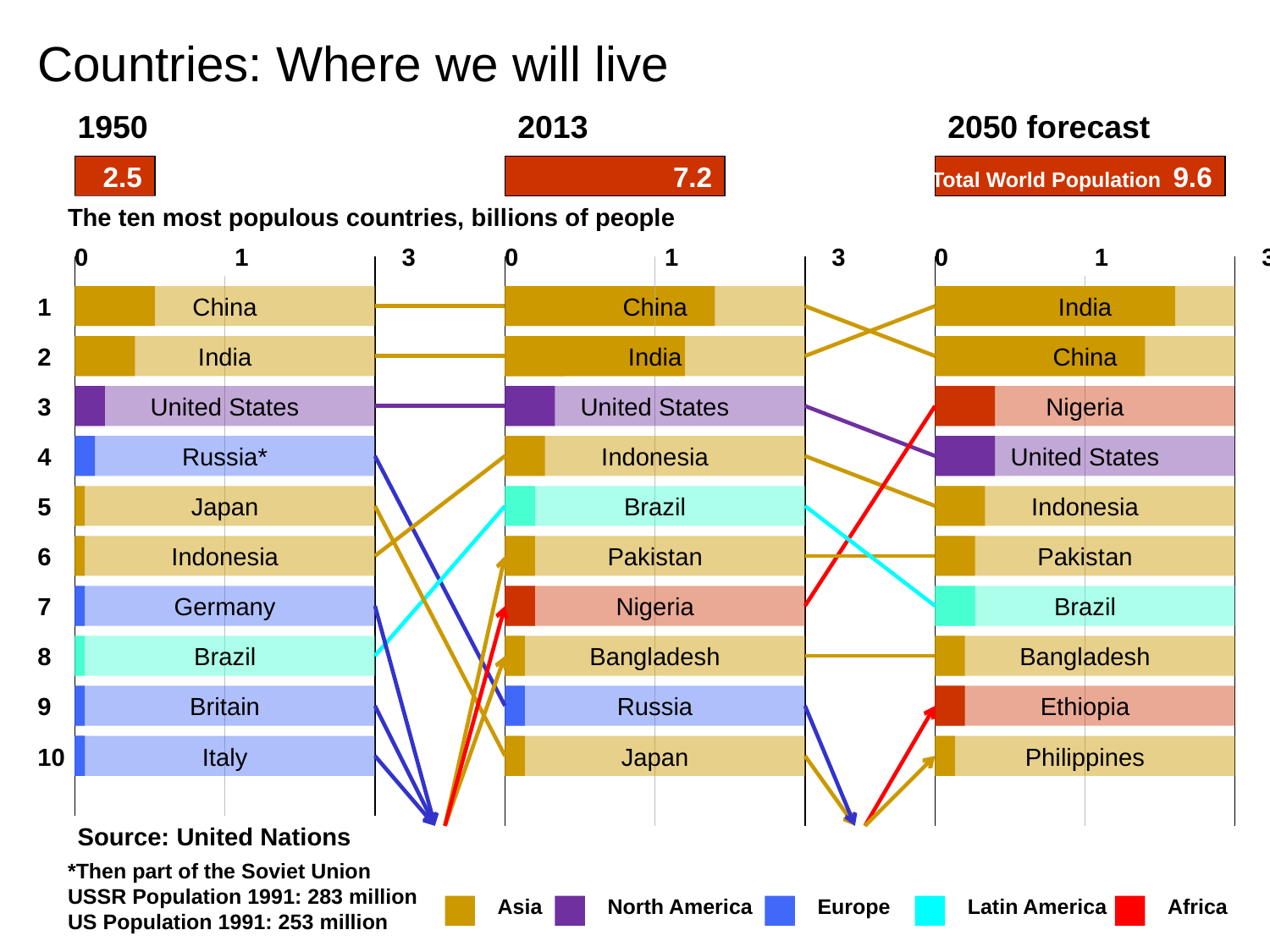

Countries: Where we will live

1950
2013
2050 forecast
2.5
Global population, billions
7.2
 Total World Population  9.6
The ten most populous countries, billions of people
 0                     1                      3
 0                     1                      3
 0                     1                      3
1

China

China

India
2

India

India

China
3

United States
United States

Nigeria

4

Russia*

Indonesia

United States
5
Japan

Brazil

Indonesia
6

Indonesia
Pakistan

Pakistan

7
Germany

Nigeria

Brazil
8

Brazil
Bangladesh

Bangladesh

9

Britain

Russia
Ethiopia

10

Italy

Japan

Philippines

Source: United Nations
*Then part of the Soviet Union
USSR Population 1991: 283 million
US Population 1991: 253 million
Asia
North America
Europe
Latin America
Africa